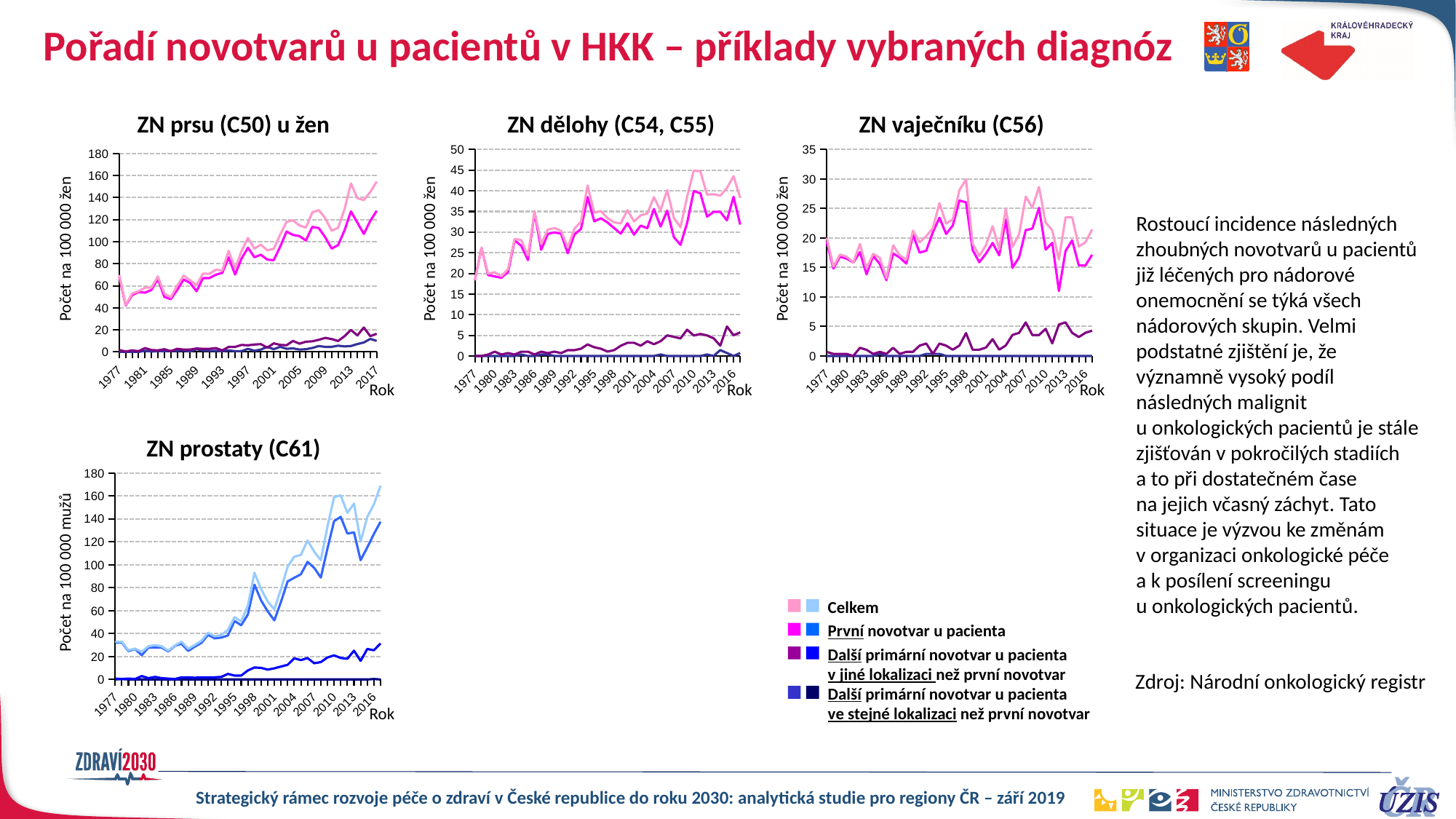

# Pořadí novotvarů u pacientů v HKK – příklady vybraných diagnóz
ZN prsu (C50) u žen
ZN dělohy (C54, C55)
ZN vaječníku (C56)

### Chart

| Category | první | další po stejném | další po jiném | celkem |
|---|---|---|---|---|
| 1977 | 18.3304742 | 0.0 | 0.0 | 18.3304742 |
| 1978 | 26.1918137 | 0.0 | 0.0 | 26.1918137 |
| 1979 | 19.594497 | 0.0 | 0.34376311 | 19.9382601 |
| 1980 | 19.2578175 | 0.0 | 1.03166879 | 20.2894863 |
| 1981 | 18.9463096 | 0.0 | 0.34447836 | 19.290788 |
| 1982 | 20.362803 | 0.0 | 0.69026451 | 21.0530675 |
| 1983 | 28.0144015 | 0.0 | 0.34585681 | 28.3602583 |
| 1984 | 26.6722089 | 0.34639232 | 1.03917697 | 28.0577782 |
| 1985 | 23.2315422 | 0.0 | 1.04021831 | 24.2717605 |
| 1986 | 34.7482834 | 0.0 | 0.34748283 | 35.0957663 |
| 1987 | 25.7194495 | 0.34756013 | 1.04268038 | 27.10969 |
| 1988 | 29.5606933 | 0.34777286 | 0.69554573 | 30.6040119 |
| 1989 | 29.9383479 | 0.0 | 1.04436097 | 30.9827089 |
| 1990 | 29.6115659 | 0.0 | 0.69674273 | 30.3083087 |
| 1991 | 24.8836427 | 0.0 | 1.40189536 | 26.285538 |
| 1992 | 29.4236124 | 0.0 | 1.4011244 | 30.8247369 |
| 1993 | 30.7896855 | 0.0 | 1.74941395 | 32.5390994 |
| 1994 | 38.5059684 | 0.0 | 2.80043407 | 41.3064025 |
| 1995 | 32.602637 | 0.0 | 2.10339593 | 34.7060329 |
| 1996 | 33.3520573 | 0.0 | 1.75537144 | 35.1074287 |
| 1997 | 32.3381161 | 0.0 | 1.05450379 | 33.3926199 |
| 1998 | 30.9814428 | 0.0 | 1.4082474 | 32.3896902 |
| 1999 | 29.627644 | 0.0 | 2.468970334 | 32.09661434 |
| 2000 | 32.1412804 | 0.0 | 3.17880795 | 35.3200883 |
| 2001 | 29.3870846 | 0.0 | 3.18655134 | 32.5736359 |
| 2002 | 31.5859333 | 0.0 | 2.48428689 | 34.0702201 |
| 2003 | 30.9434553 | 0.0 | 3.556719 | 34.5001743 |
| 2004 | 35.6083509 | 0.0 | 2.84866807 | 38.4570189 |
| 2005 | 31.3412636 | 0.35615072 | 3.56150723 | 35.2589216 |
| 2006 | 35.2294362 | 0.0 | 4.98194047 | 40.2113766 |
| 2007 | 28.798976 | 0.0 | 4.62205788 | 33.4210339 |
| 2008 | 26.92057015 | 0.0 | 4.250616339 | 31.17118649 |
| 2009 | 32.1889171 | 0.0 | 6.36703855 | 38.5559557 |
| 2010 | 39.9708531 | 0.0 | 4.95214109 | 44.9229942 |
| 2011 | 39.3932726 | 0.0 | 5.32341522 | 44.7166878 |
| 2012 | 33.7637321 | 0.35540771 | 4.97570788 | 39.0948477 |
| 2013 | 34.9069978 | 0.0 | 4.27432626 | 39.181324 |
| 2014 | 34.9240402 | 1.42547103 | 2.4945743 | 38.8440855 |
| 2015 | 32.83040952 | 0.713704555 | 7.137045549 | 40.68115963 |
| 2016 | 38.563165 | 0.0 | 4.9989288 | 43.5620938 |
| 2017 | 31.8204895 | 0.71506718 | 5.72053744 | 38.2560942 |

### Chart

| Category | první | další po stejném | další po jiném | celkem |
|---|---|---|---|---|
| 1977 | 19.3680483 | 0.0 | 0.69171601 | 20.0597643 |
| 1978 | 14.8190525 | 0.0 | 0.34462913 | 15.1636816 |
| 1979 | 16.8443922 | 0.0 | 0.34376311 | 17.1881553 |
| 1980 | 16.5067007 | 0.0 | 0.3438896 | 16.8505903 |
| 1981 | 15.8460044 | 0.0 | 0.0 | 15.8460044 |
| 1982 | 17.601745 | 0.0 | 1.38052902 | 18.982274 |
| 1983 | 13.8342723 | 0.0 | 1.03757043 | 14.8718428 |
| 1984 | 16.9732239 | 0.0 | 0.34639232 | 17.3196162 |
| 1985 | 15.6032746 | 0.34673944 | 0.69347887 | 16.6434929 |
| 1986 | 12.8568649 | 0.0 | 0.34748283 | 13.2043477 |
| 1987 | 17.3780064 | 0.0 | 1.39024051 | 18.7682469 |
| 1988 | 16.6930974 | 0.0 | 0.34777286 | 17.0408703 |
| 1989 | 15.6654146 | 0.0 | 0.69624065 | 16.3616552 |
| 1990 | 20.5539105 | 0.0 | 0.69674273 | 21.2506532 |
| 1991 | 17.523692 | 0.0 | 1.7523692 | 19.2760612 |
| 1992 | 17.8643361 | 0.3502811 | 2.1016866 | 20.3163038 |
| 1993 | 20.9929674 | 0.34988279 | 0.34988279 | 21.6927329 |
| 1994 | 23.4536353 | 0.35005426 | 2.10032555 | 25.9040151 |
| 1995 | 20.6833933 | 0.0 | 1.75282994 | 22.4362233 |
| 1996 | 22.1176801 | 0.0 | 1.05322286 | 23.170903 |
| 1997 | 26.3625946 | 0.0 | 1.75750631 | 28.120101 |
| 1998 | 26.0525769 | 0.0 | 3.87268035 | 29.9252573 |
| 1999 | 17.98821243 | 0.0 | 1.058130143 | 19.04634257 |
| 2000 | 15.8940397 | 0.0 | 1.05960265 | 16.9536424 |
| 2001 | 17.3490017 | 0.0 | 1.41624504 | 18.7652468 |
| 2002 | 19.1644988 | 0.0 | 2.83918501 | 22.0036838 |
| 2003 | 17.0722512 | 0.0 | 1.0670157 | 18.1392669 |
| 2004 | 23.1454281 | 0.0 | 1.78041754 | 24.9258456 |
| 2005 | 14.9583304 | 0.0 | 3.56150723 | 18.5198376 |
| 2006 | 16.7250858 | 0.0 | 3.91438179 | 20.6394676 |
| 2007 | 21.3325748 | 0.0 | 5.68868662 | 27.0212615 |
| 2008 | 21.60729973 | 0.0 | 3.542180283 | 25.14948001 |
| 2009 | 25.1144298 | 0.0 | 3.53724364 | 28.6516735 |
| 2010 | 18.0399426 | 0.0 | 4.59841673 | 22.6383593 |
| 2011 | 19.1642948 | 0.0 | 2.12936609 | 21.2936609 |
| 2012 | 11.0176389 | 0.0 | 5.33111559 | 16.3487545 |
| 2013 | 17.8096927 | 0.0 | 5.69910168 | 23.5087944 |
| 2014 | 19.6002266 | 0.0 | 3.92004533 | 23.520272 |
| 2015 | 15.34464793 | 0.0 | 3.211670497 | 18.55631843 |
| 2016 | 15.3538527 | 0.0 | 3.92772977 | 19.2815825 |
| 2017 | 17.1616123 | 0.0 | 4.29040308 | 21.4520154 |

### Chart

| Category | první | další po stejném | další po jiném | celkem |
|---|---|---|---|---|
| 1977 | 68.1340269 | 0.0 | 1.72929002 | 69.8633169 |
| 1978 | 42.0447535 | 0.0 | 0.34462913 | 42.3893827 |
| 1979 | 51.5644659 | 0.0 | 1.37505242 | 52.9395183 |
| 1980 | 54.3345564 | 0.0 | 0.6877792 | 55.0223356 |
| 1981 | 53.7386236 | 1.03343507 | 3.44478356 | 58.2168422 |
| 1982 | 56.2565575 | 0.34513225 | 1.72566127 | 58.327351 |
| 1983 | 66.4045072 | 0.69171362 | 1.38342723 | 68.4796481 |
| 1984 | 49.8804946 | 0.69278465 | 2.42474627 | 52.9980256 |
| 1985 | 47.8500421 | 1.04021831 | 0.69347887 | 49.5837393 |
| 1986 | 56.2922192 | 1.0424485 | 2.77986267 | 60.1145303 |
| 1987 | 65.6888642 | 1.39024051 | 2.08536077 | 69.1644655 |
| 1988 | 62.5991153 | 0.34777286 | 2.08663718 | 65.0335253 |
| 1989 | 55.0030112 | 2.43684227 | 3.13308292 | 60.5729364 |
| 1990 | 66.8873019 | 1.39348546 | 2.78697091 | 71.0677582 |
| 1991 | 66.9405036 | 1.05142152 | 2.80379073 | 70.7957158 |
| 1992 | 70.0562201 | 1.0508433 | 3.50281101 | 74.6098744 |
| 1993 | 71.7259718 | 0.69976558 | 1.39953116 | 73.8252685 |
| 1994 | 85.7632933 | 1.40021703 | 4.55070536 | 91.7142157 |
| 1995 | 70.1131978 | 0.70113198 | 4.55735785 | 75.3716876 |
| 1996 | 84.6089032 | 0.70214857 | 6.31933717 | 91.630389 |
| 1997 | 94.5538394 | 2.8120101 | 5.97552145 | 103.341371 |
| 1998 | 85.9030915 | 1.05618555 | 6.68917515 | 93.6484522 |
| 1999 | 88.17751191 | 2.116260286 | 7.054200953 | 97.34797315 |
| 2000 | 83.7086093 | 4.59161148 | 3.88520971 | 92.1854305 |
| 2001 | 83.204396 | 2.47842882 | 7.78934771 | 93.4721726 |
| 2002 | 95.467596 | 4.61367564 | 6.38816628 | 106.469438 |
| 2003 | 109.191273 | 2.8453752 | 6.0464223 | 118.083071 |
| 2004 | 106.112886 | 3.20475158 | 9.97033824 | 119.287975 |
| 2005 | 105.064463 | 2.13690434 | 7.47916518 | 114.680533 |
| 2006 | 101.062221 | 2.49097023 | 9.25217515 | 112.805366 |
| 2007 | 113.41819 | 3.55542914 | 9.59965868 | 126.573277 |
| 2008 | 112.287115 | 5.313270424 | 10.98075888 | 128.5811443 |
| 2009 | 103.994963 | 4.59841673 | 12.7340771 | 121.327457 |
| 2010 | 93.7369564 | 4.59841673 | 11.672904 | 110.008277 |
| 2011 | 96.886157 | 5.67830957 | 9.93704174 | 112.501508 |
| 2012 | 110.176389 | 4.97570788 | 14.2163082 | 129.368405 |
| 2013 | 127.5174 | 5.34290782 | 19.9468559 | 152.807164 |
| 2014 | 117.244992 | 7.12735515 | 14.9674458 | 139.339793 |
| 2015 | 107.0556832 | 8.564454658 | 22.1248412 | 137.7449791 |
| 2016 | 118.903092 | 11.7831893 | 14.2826537 | 144.968935 |
| 2017 | 127.997025 | 10.0109405 | 16.4465452 | 154.454511 |
Rostoucí incidence následných zhoubných novotvarů u pacientů již léčených pro nádorové onemocnění se týká všech nádorových skupin. Velmi podstatné zjištění je, že významně vysoký podíl následných malignit u onkologických pacientů je stále zjišťován v pokročilých stadiích a to při dostatečném čase na jejich včasný záchyt. Tato situace je výzvou ke změnám v organizaci onkologické péče a k posílení screeningu u onkologických pacientů.
Počet na 100 000 žen
Počet na 100 000 žen
Počet na 100 000 žen
Rok
Rok
Rok
ZN prostaty (C61)

### Chart

| Category | první | další po stejném | další po jiném | celkem |
|---|---|---|---|---|
| 1977 | 32.0218046 | 0.0 | 0.74469313 | 32.7664977 |
| 1978 | 32.2306977 | 0.37046779 | 0.37046779 | 32.9716333 |
| 1979 | 24.7378526 | 0.0 | 0.73844336 | 25.476296 |
| 1980 | 26.5390825 | 0.0 | 0.36859837 | 26.9076809 |
| 1981 | 21.071154 | 0.0 | 2.95735494 | 24.0285089 |
| 1982 | 27.7530057 | 0.0 | 1.11012023 | 28.8631259 |
| 1983 | 27.7601963 | 0.0 | 2.22081571 | 29.981012 |
| 1984 | 27.7662599 | 0.0 | 1.1106504 | 28.8769103 |
| 1985 | 24.4440823 | 0.0 | 0.74072977 | 25.1848121 |
| 1986 | 29.2704254 | 0.0 | 0.37051171 | 29.6409371 |
| 1987 | 31.1267898 | 0.0 | 1.85278511 | 32.9795749 |
| 1988 | 24.8396545 | 0.0 | 1.85370556 | 26.69336 |
| 1989 | 28.5558527 | 0.0 | 1.48342092 | 30.0392736 |
| 1990 | 31.883972 | 0.0 | 1.8537193 | 33.7376913 |
| 1991 | 38.8554093 | 0.0 | 1.86804852 | 40.7234578 |
| 1992 | 35.7993892 | 0.0 | 1.86455152 | 37.6639407 |
| 1993 | 36.4752954 | 0.0 | 2.23318135 | 38.7084768 |
| 1994 | 38.3117535 | 0.0 | 4.83546404 | 43.1472176 |
| 1995 | 50.9464133 | 0.0 | 3.34684467 | 54.293258 |
| 1996 | 47.237007 | 0.0 | 3.34750444 | 50.5845115 |
| 1997 | 56.5577186 | 0.0 | 7.81389534 | 64.371614 |
| 1998 | 82.6138732 | 0.0 | 10.4197678 | 93.033641 |
| 1999 | 68.87052342 | 0.0 | 10.05137369 | 78.9218971 |
| 2000 | 59.2903062 | 0.0 | 8.57658518 | 67.8668914 |
| 2001 | 51.4696832 | 0.0 | 9.6971867 | 61.1668699 |
| 2002 | 67.8088017 | 0.0 | 11.2390279 | 79.0478296 |
| 2003 | 85.5335719 | 0.0 | 12.7550063 | 98.2885783 |
| 2004 | 88.6678038 | 0.0 | 18.4098406 | 107.077644 |
| 2005 | 91.7365924 | 0.0 | 16.8495782 | 108.586171 |
| 2006 | 102.570988 | 0.0 | 18.6492706 | 121.220259 |
| 2007 | 97.3026372 | 0.0 | 14.1125962 | 111.415233 |
| 2008 | 88.86397912 | 0.0 | 15.11793836 | 103.9819175 |
| 2009 | 114.052354 | 0.0 | 19.1313626 | 133.183716 |
| 2010 | 138.075776 | 0.0 | 20.9875179 | 159.063294 |
| 2011 | 141.767912 | 0.0 | 18.7309936 | 160.498906 |
| 2012 | 127.241903 | 0.0 | 18.0198071 | 145.26171 |
| 2013 | 128.267977 | 0.0 | 25.0638575 | 153.331834 |
| 2014 | 104.0126 | 0.0 | 16.2289162 | 120.241516 |
| 2015 | 115.1113112 | 0.0 | 26.56414873 | 141.6754599 |
| 2016 | 126.88249 | 0.36884445 | 25.4502669 | 152.701601 |
| 2017 | 137.560206 | 0.0 | 31.3474999 | 168.907706 |
Počet na 100 000 mužů
Celkem

První novotvar u pacienta

Další primární novotvar u pacienta v jiné lokalizaci než první novotvar

Zdroj: Národní onkologický registr
Další primární novotvar u pacienta ve stejné lokalizaci než první novotvar

Rok